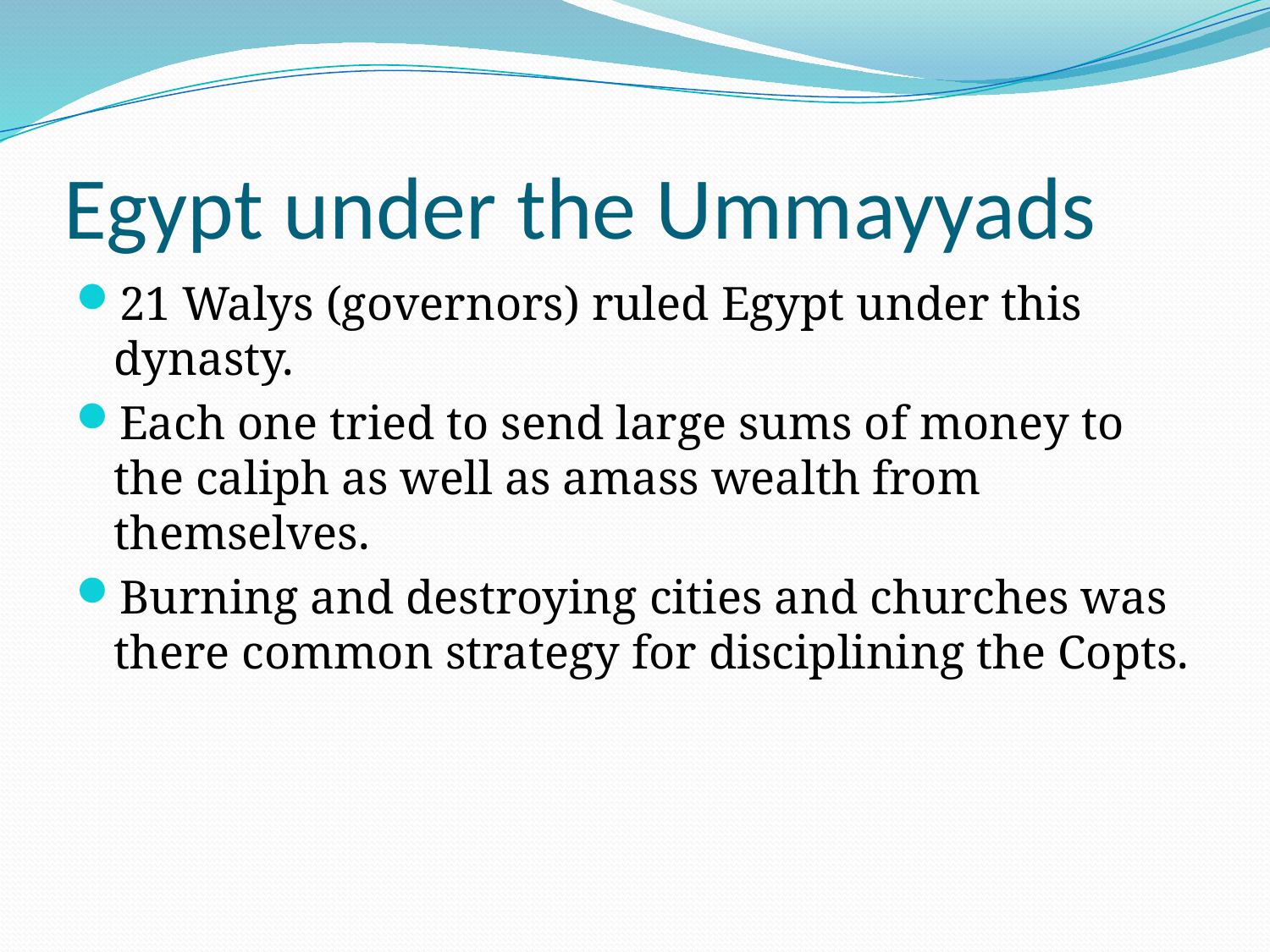

# Egypt under the Ummayyads
21 Walys (governors) ruled Egypt under this dynasty.
Each one tried to send large sums of money to the caliph as well as amass wealth from themselves.
Burning and destroying cities and churches was there common strategy for disciplining the Copts.